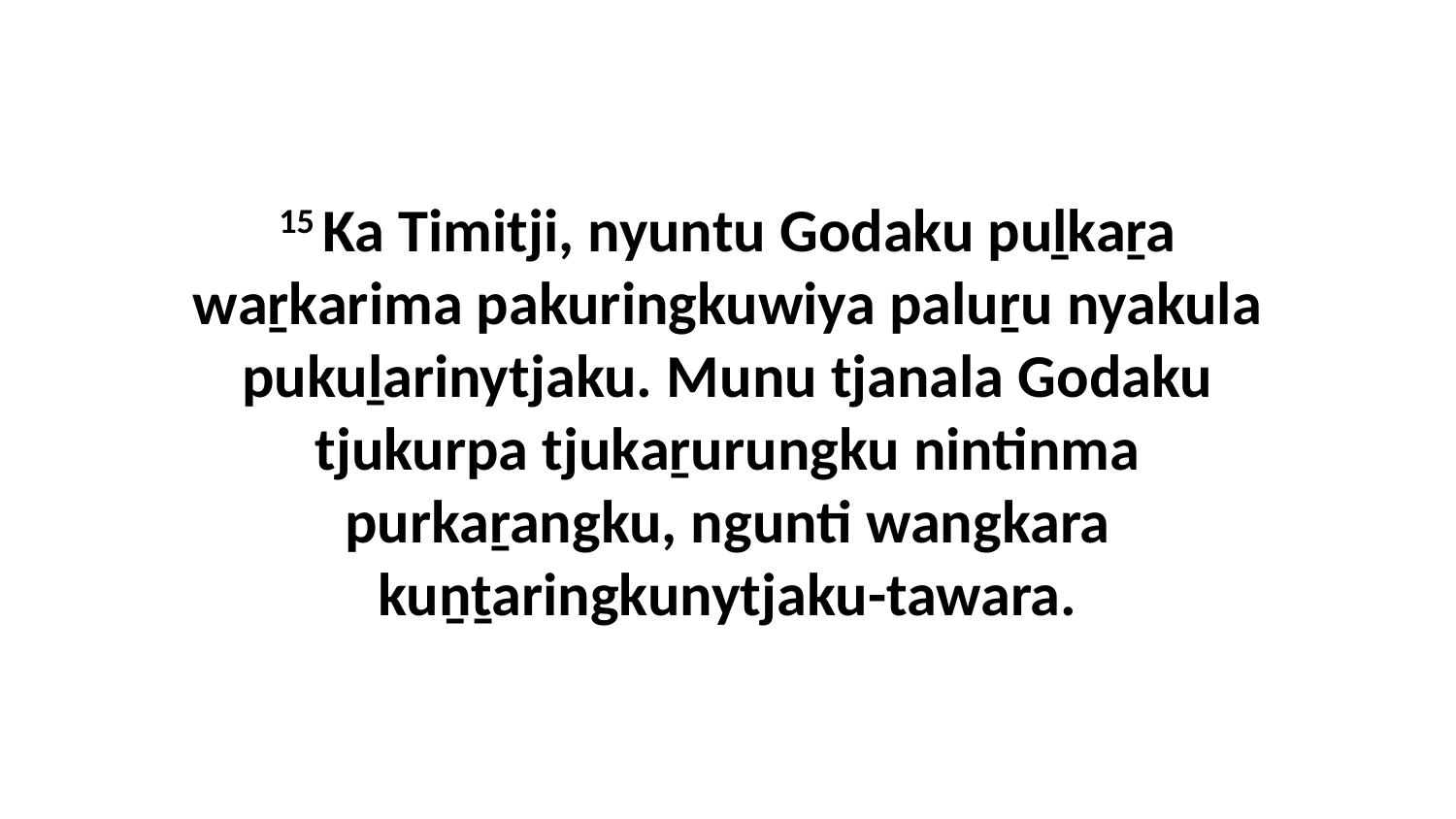

15 Ka Timitji, nyuntu Godaku puḻkaṟa waṟkarima pakuringkuwiya paluṟu nyakula pukuḻarinytjaku. Munu tjanala Godaku tjukurpa tjukaṟurungku nintinma purkaṟangku, ngunti wangkara kuṉṯaringkunytjaku-tawara.